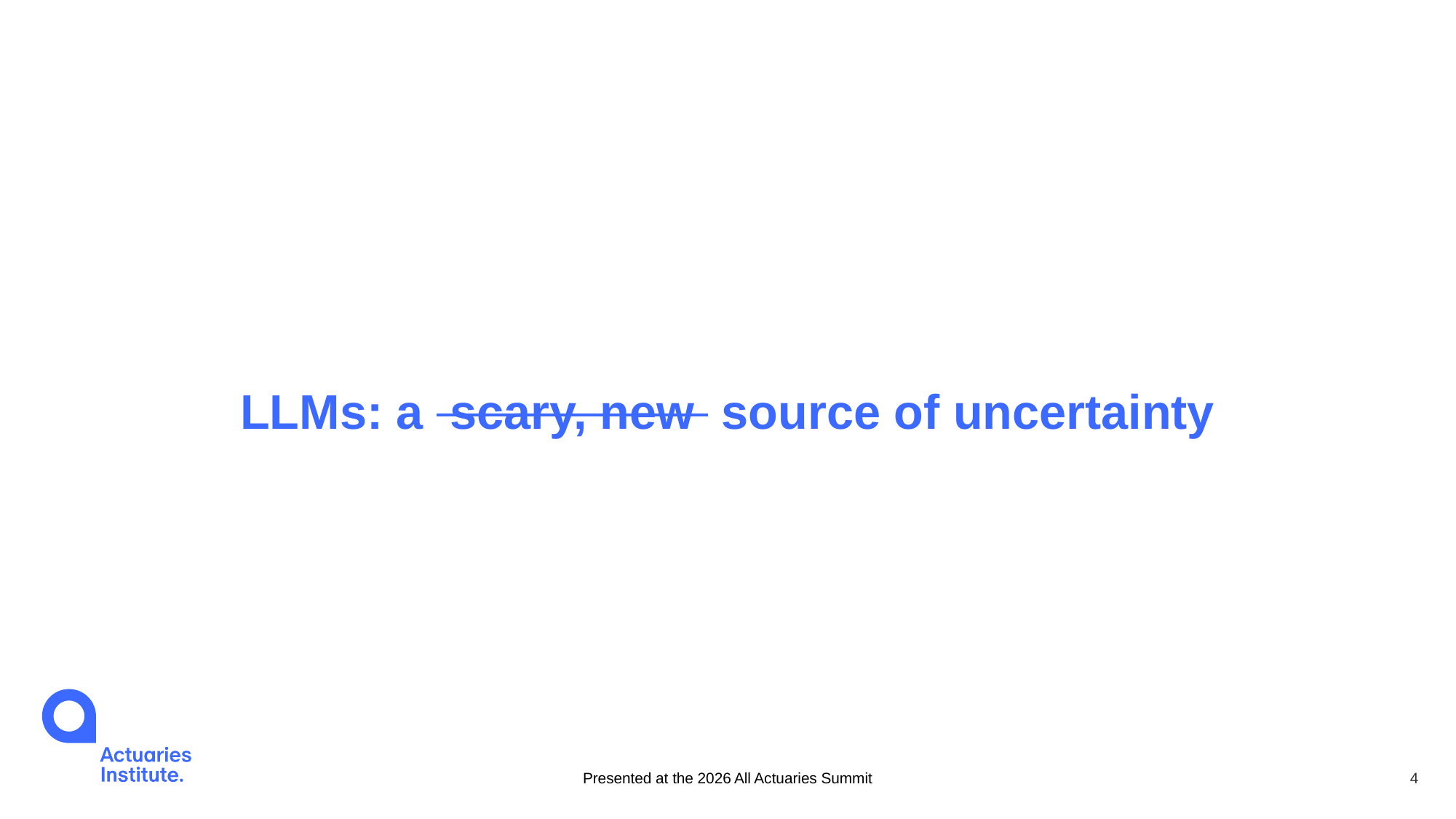

LLMs: a  scary, new  source of uncertainty
Presented at the 2026 All Actuaries Summit
4